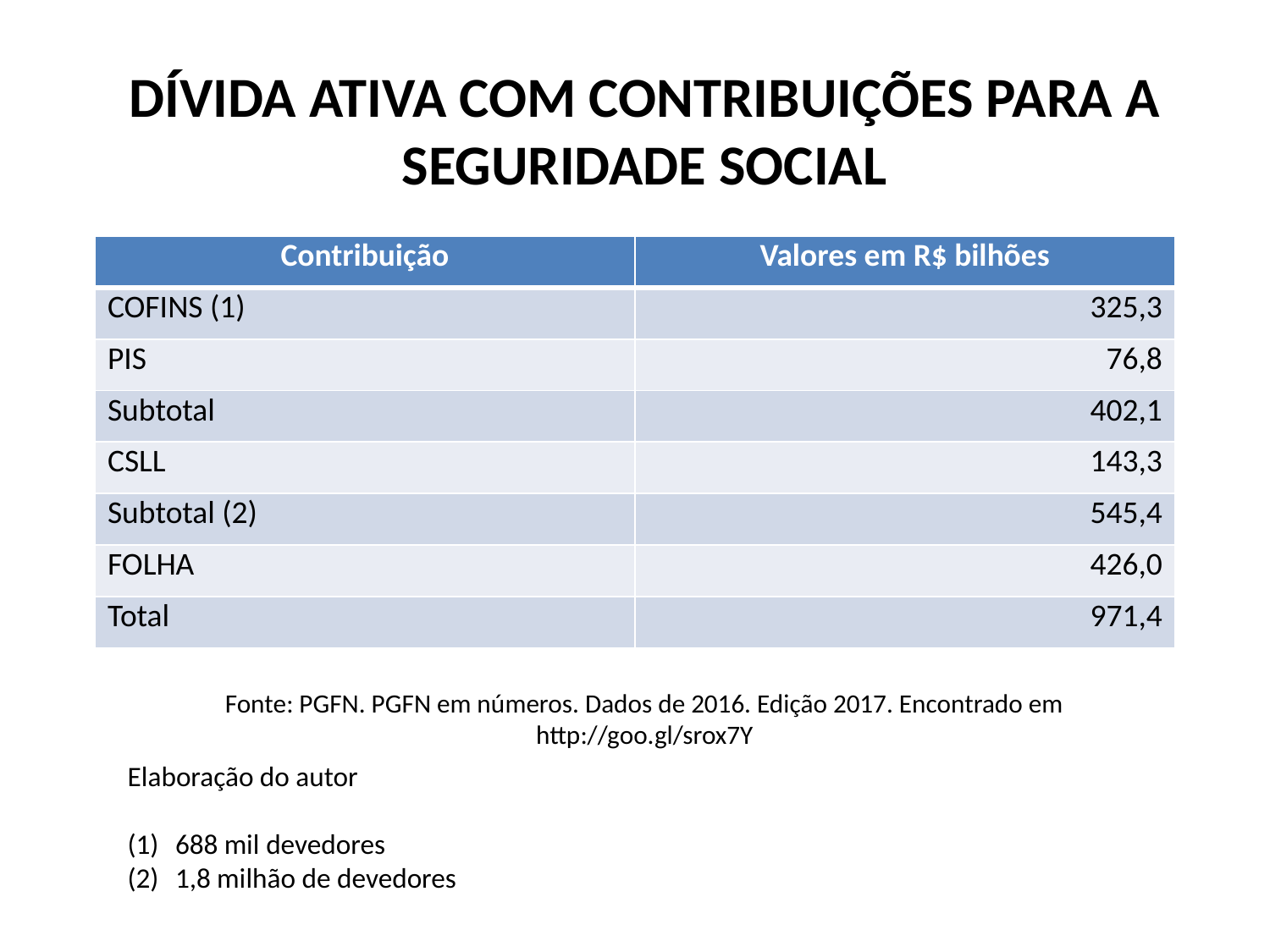

# DÍVIDA ATIVA COM CONTRIBUIÇÕES PARA A SEGURIDADE SOCIAL
| Contribuição | Valores em R$ bilhões |
| --- | --- |
| COFINS (1) | 325,3 |
| PIS | 76,8 |
| Subtotal | 402,1 |
| CSLL | 143,3 |
| Subtotal (2) | 545,4 |
| FOLHA | 426,0 |
| Total | 971,4 |
Fonte: PGFN. PGFN em números. Dados de 2016. Edição 2017. Encontrado em http://goo.gl/srox7Y
Elaboração do autor

688 mil devedores
1,8 milhão de devedores